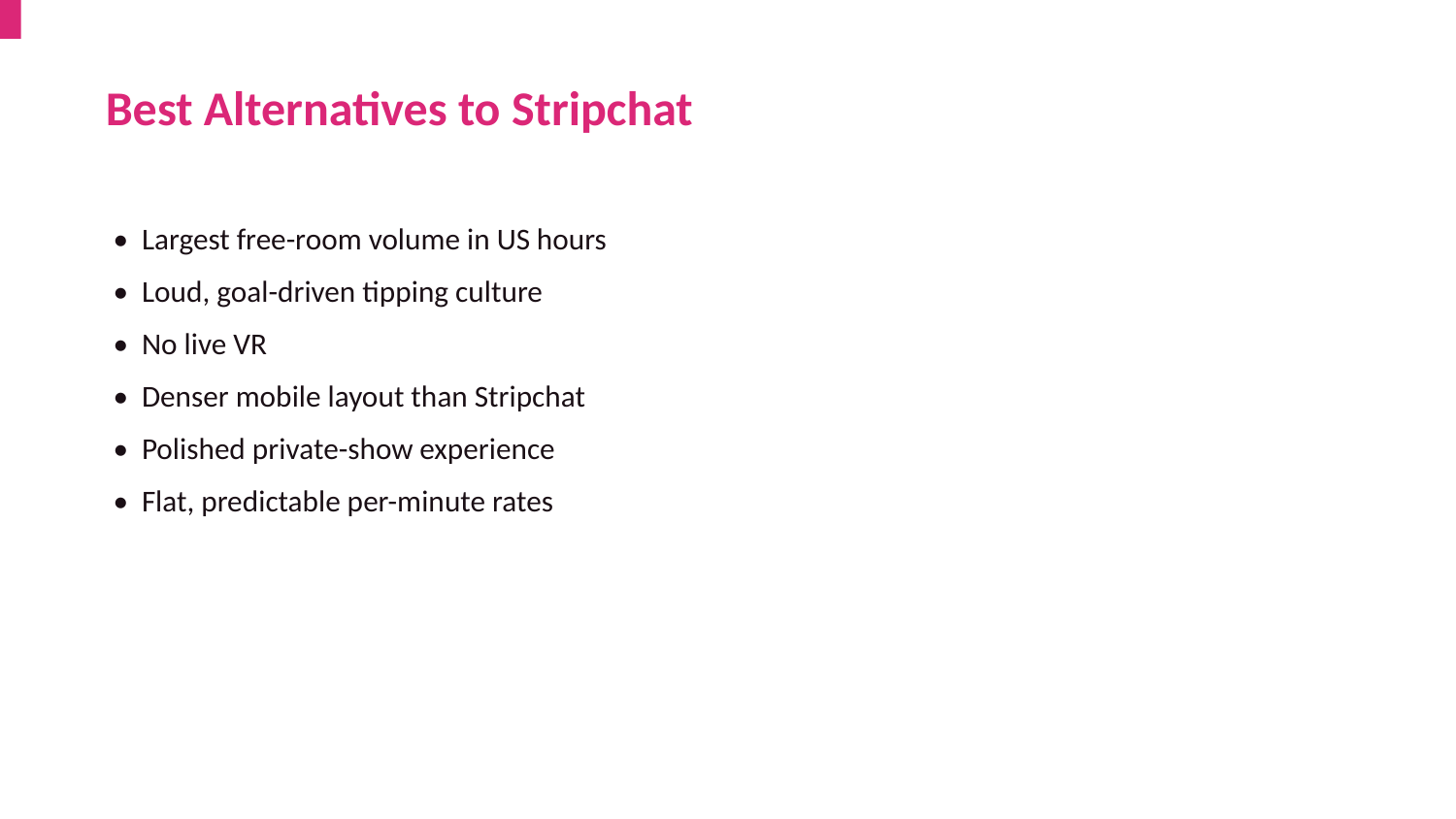

Best Alternatives to Stripchat
•  Largest free-room volume in US hours
•  Loud, goal-driven tipping culture
•  No live VR
•  Denser mobile layout than Stripchat
•  Polished private-show experience
•  Flat, predictable per-minute rates